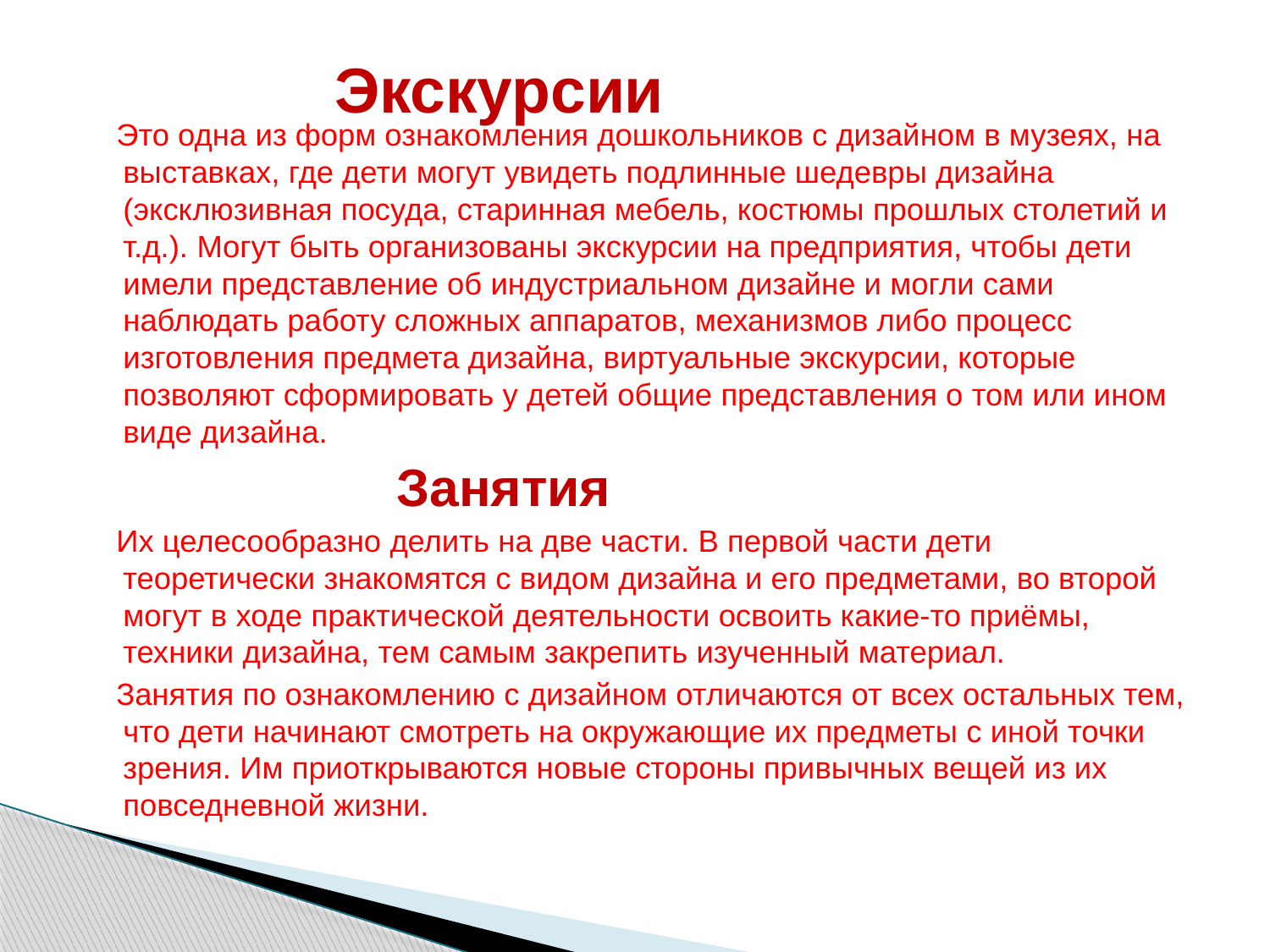

# Экскурсии
   Это одна из форм ознакомления дошкольников с дизайном в музеях, на выставках, где дети могут увидеть подлинные шедевры дизайна (эксклюзивная посуда, старинная мебель, костюмы прошлых столетий и т.д.). Могут быть организованы экскурсии на предприятия, чтобы дети имели представление об индустриальном дизайне и могли сами наблюдать работу сложных аппаратов, механизмов либо процесс изготовления предмета дизайна, виртуальные экскурсии, которые позволяют сформировать у детей общие представления о том или ином виде дизайна.
                     Занятия
   Их целесообразно делить на две части. В первой части дети теоретически знакомятся с видом дизайна и его предметами, во второй могут в ходе практической деятельности освоить какие-то приёмы, техники дизайна, тем самым закрепить изученный материал.
   Занятия по ознакомлению с дизайном отличаются от всех остальных тем, что дети начинают смотреть на окружающие их предметы с иной точки зрения. Им приоткрываются новые стороны привычных вещей из их повседневной жизни.